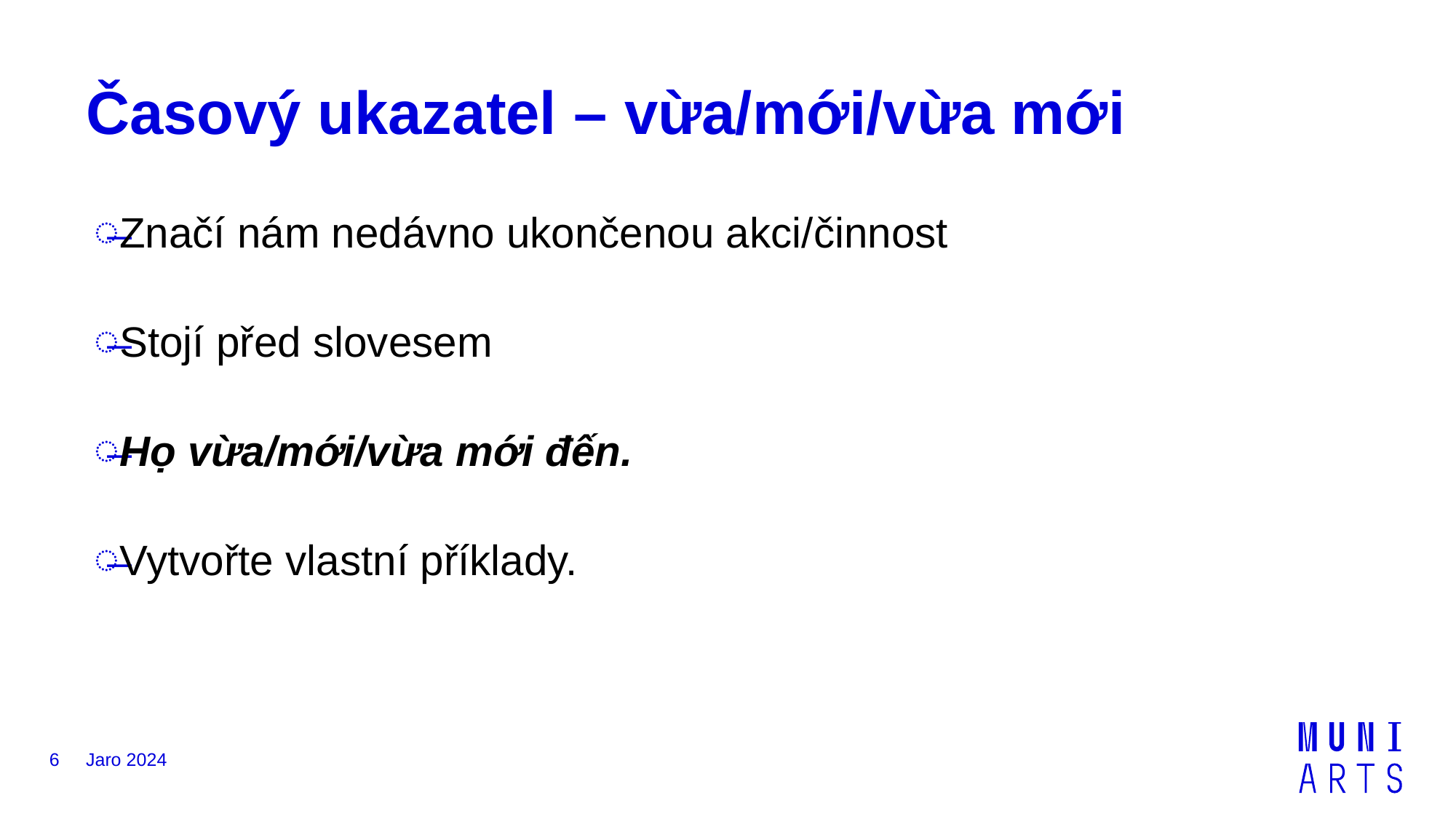

# Časový ukazatel – vừa/mới/vừa mới
Značí nám nedávno ukončenou akci/činnost

Stojí před slovesem

Họ vừa/mới/vừa mới đến.

Vytvořte vlastní příklady.
6
Jaro 2024